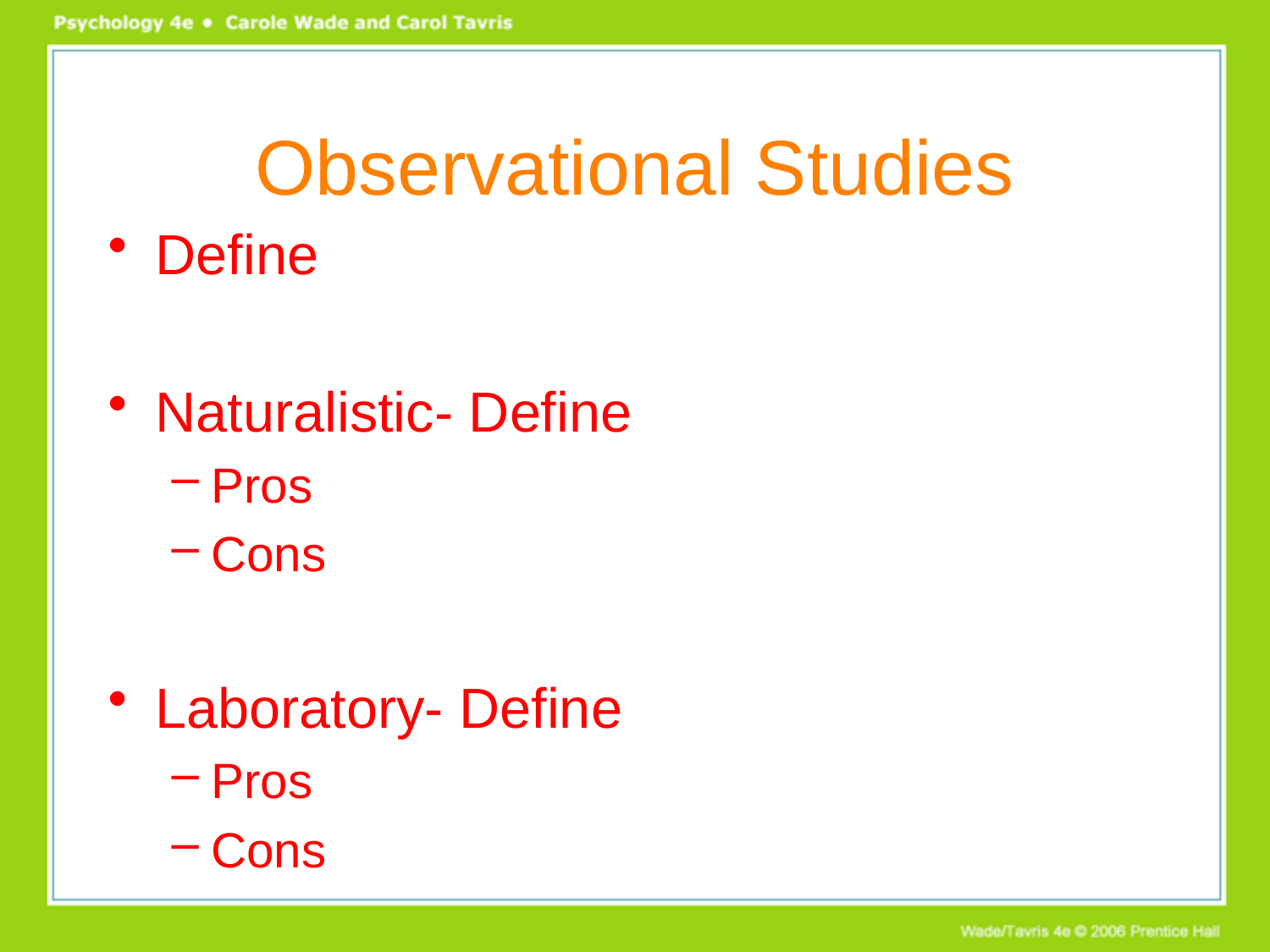

# Observational Studies
Define

Naturalistic- Define
Pros
Cons

Laboratory- Define
Pros
Cons